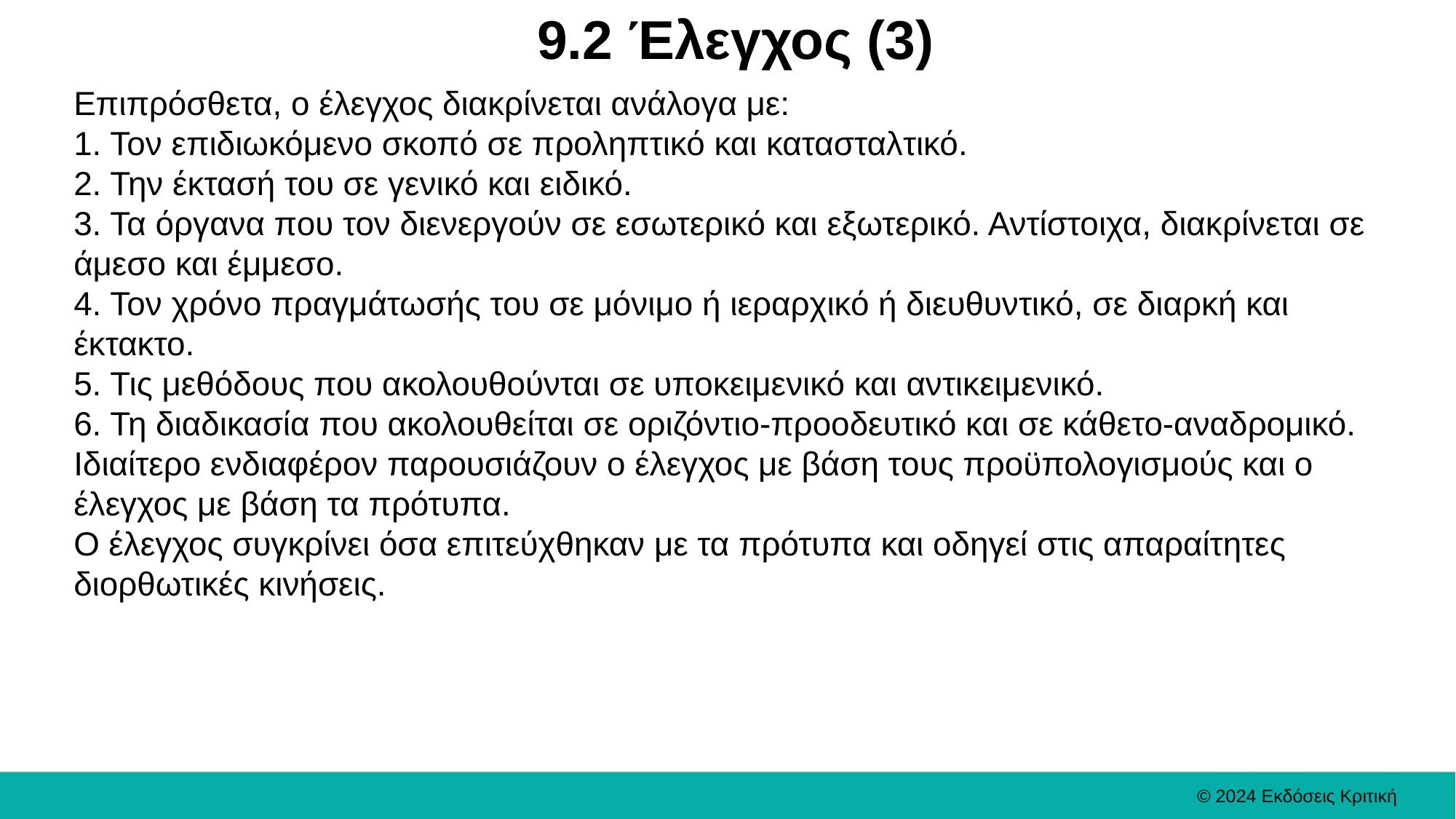

# 9.2 Έλεγχος (3)
Επιπρόσθετα, ο έλεγχος διακρίνεται ανάλογα με:
1. Τον επιδιωκόμενο σκοπό σε προληπτικό και κατασταλτικό.
2. Την έκτασή του σε γενικό και ειδικό.
3. Τα όργανα που τον διενεργούν σε εσωτερικό και εξωτερικό. Αντίστοιχα, διακρίνεται σε άμεσο και έμμεσο.
4. Τον χρόνο πραγμάτωσής του σε μόνιμο ή ιεραρχικό ή διευθυντικό, σε διαρκή και έκτακτο.
5. Τις μεθόδους που ακολουθούνται σε υποκειμενικό και αντικειμενικό.
6. Τη διαδικασία που ακολουθείται σε οριζόντιο-προοδευτικό και σε κάθετο-αναδρομικό. Ιδιαίτερο ενδιαφέρον παρουσιάζουν ο έλεγχος με βάση τους προϋπολογισμούς και ο έλεγχος με βάση τα πρότυπα.
Ο έλεγχος συγκρίνει όσα επιτεύχθηκαν με τα πρότυπα και οδηγεί στις απαραίτητες διορθωτικές κινήσεις.

© 2024 Εκδόσεις Κριτική